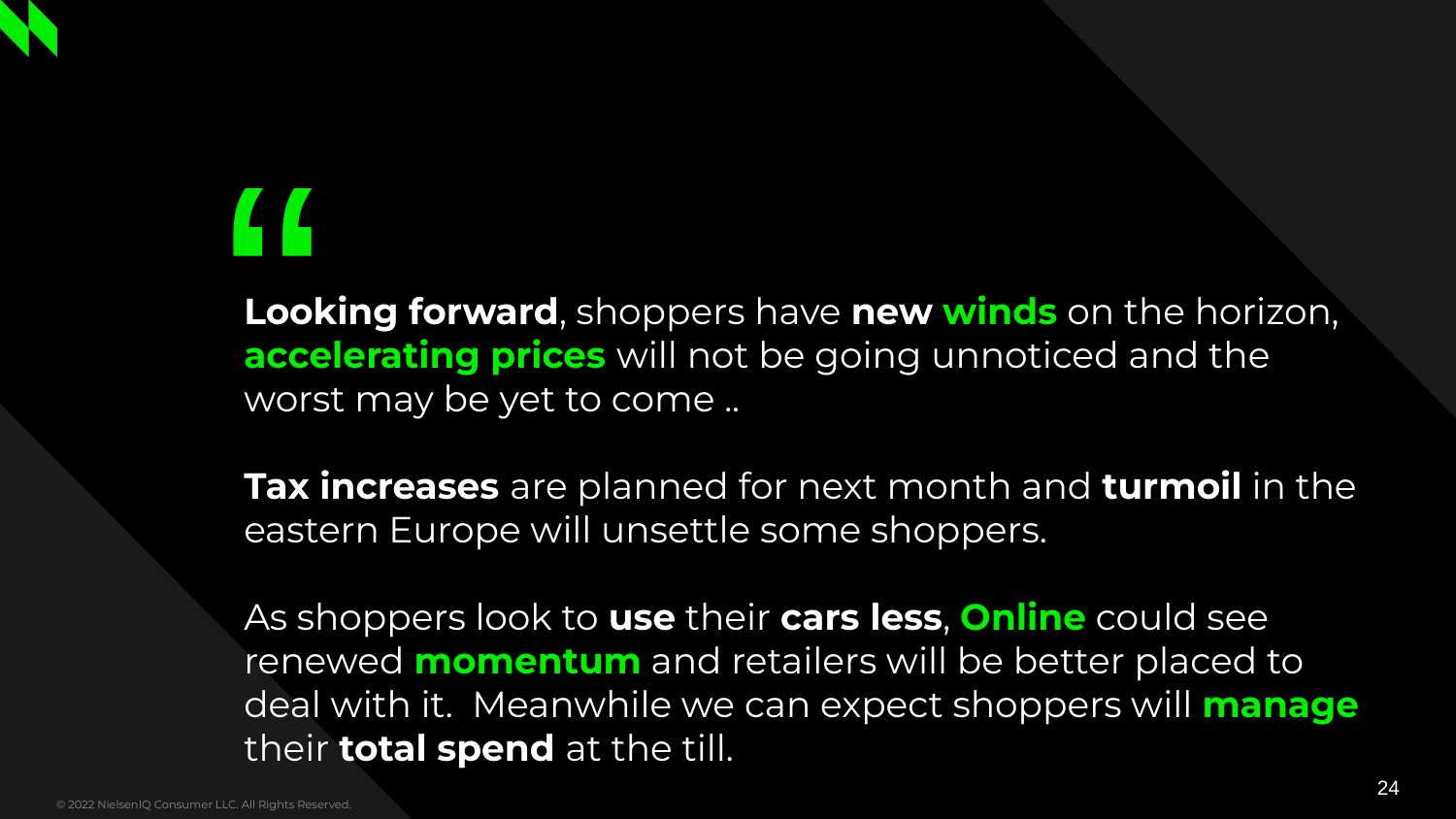

# Looking forward, shoppers have new winds on the horizon, accelerating prices will not be going unnoticed and the worst may be yet to come .. Tax increases are planned for next month and turmoil in the eastern Europe will unsettle some shoppers. As shoppers look to use their cars less, Online could see renewed momentum and retailers will be better placed to deal with it.  Meanwhile we can expect shoppers will manage their total spend at the till.